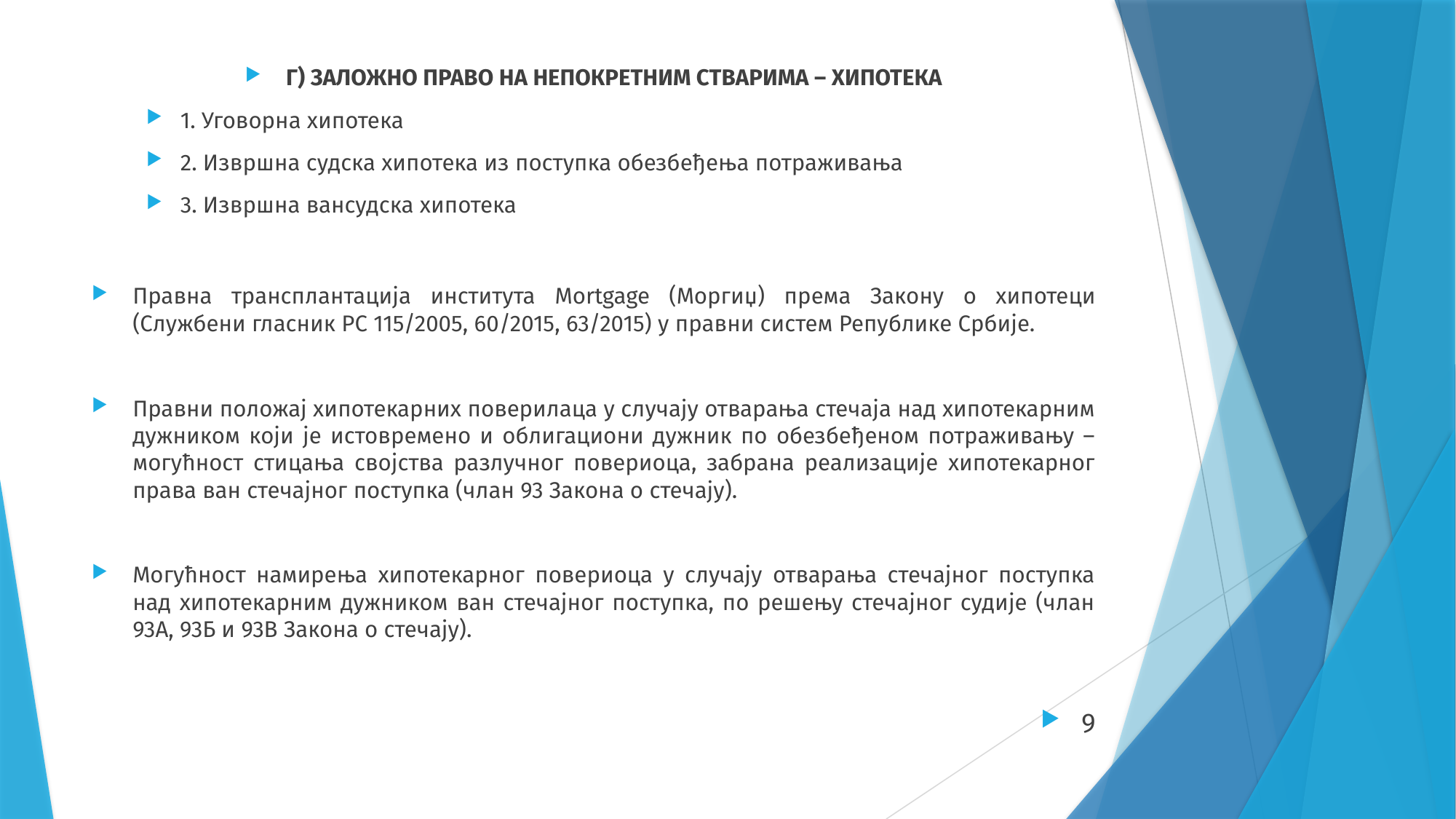

Г) ЗАЛОЖНО ПРАВО НА НЕПОКРЕТНИМ СТВАРИМА – ХИПОТЕКА
1. Уговорна хипотека
2. Извршна судска хипотека из поступка обезбеђења потраживања
3. Извршна вансудска хипотека

Правна трансплантација института Mortgage (Моргиџ) према Закону о хипотеци (Службени гласник РС 115/2005, 60/2015, 63/2015) у правни систем Републике Србије.

Правни положај хипотекарних поверилаца у случају отварања стечаја над хипотекарним дужником који је истовремено и облигациони дужник по обезбеђеном потраживању – могућност стицања својства разлучног повериоца, забрана реализације хипотекарног права ван стечајног поступка (члан 93 Закона о стечају).

Могућност намирења хипотекарног повериоца у случају отварања стечајног поступка над хипотекарним дужником ван стечајног поступка, по решењу стечајног судије (члан 93А, 93Б и 93В Закона о стечају).

9